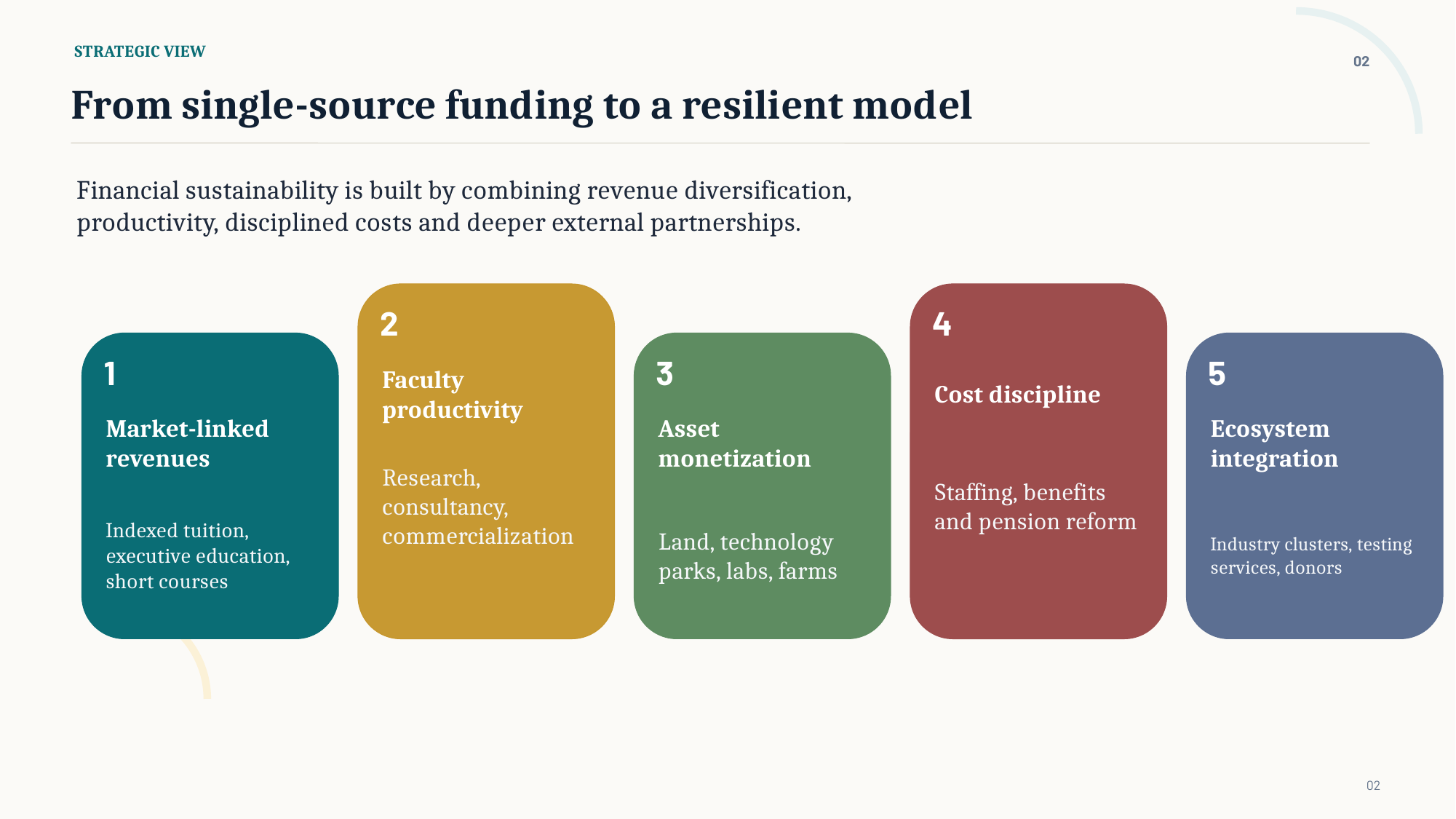

STRATEGIC VIEW
02
From single-source funding to a resilient model

Financial sustainability is built by combining revenue diversification, productivity, disciplined costs and deeper external partnerships.

2
4

1
3
5
Faculty productivity
Cost discipline
Market-linked revenues
Asset monetization
Ecosystem integration
Research, consultancy, commercialization
Staffing, benefits and pension reform
Indexed tuition, executive education, short courses
Land, technology parks, labs, farms
Industry clusters, testing services, donors

02